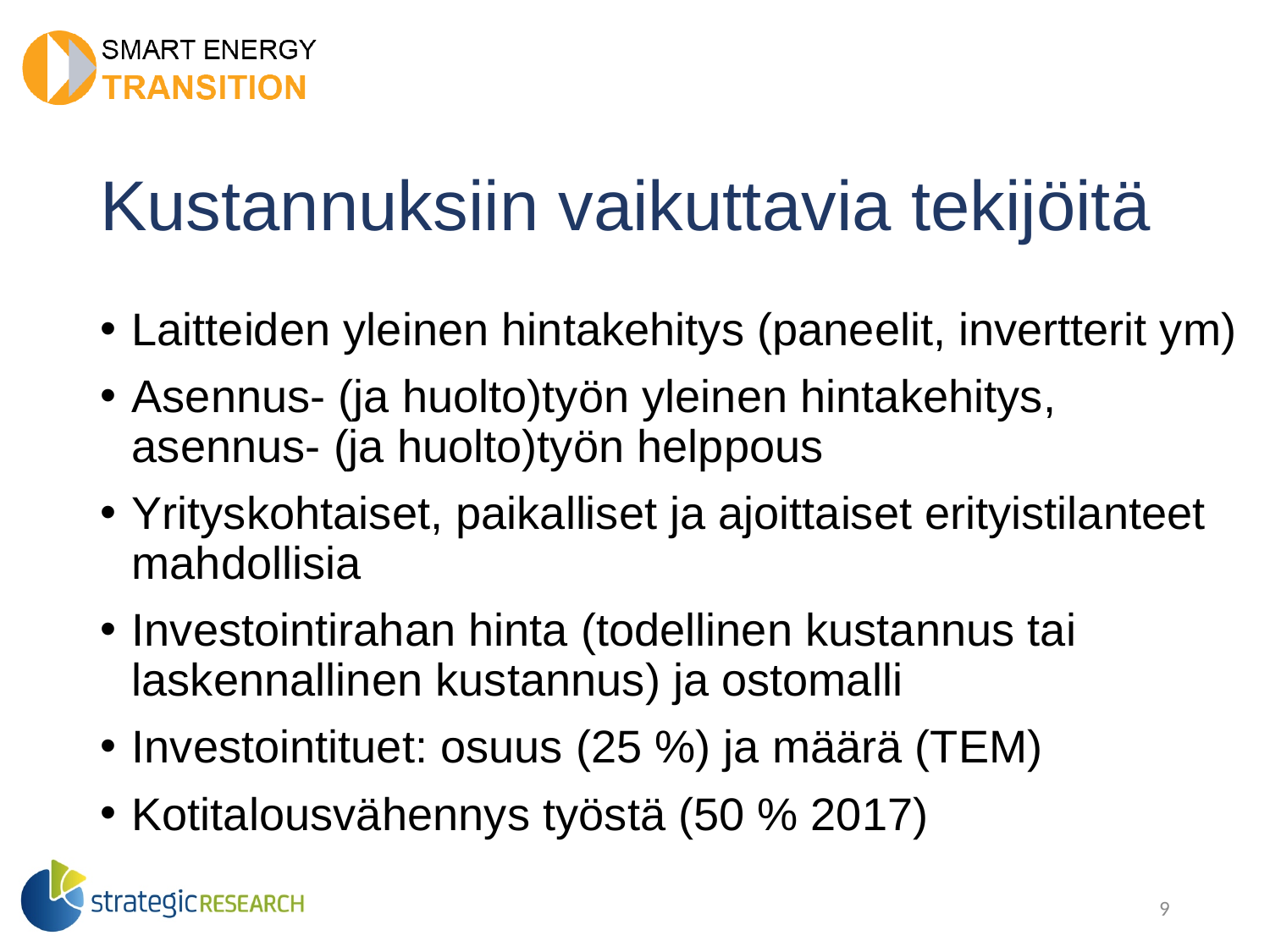

# Kustannuksiin vaikuttavia tekijöitä
Laitteiden yleinen hintakehitys (paneelit, invertterit ym)
Asennus- (ja huolto)työn yleinen hintakehitys, asennus- (ja huolto)työn helppous
Yrityskohtaiset, paikalliset ja ajoittaiset erityistilanteet mahdollisia
Investointirahan hinta (todellinen kustannus tai laskennallinen kustannus) ja ostomalli
Investointituet: osuus (25 %) ja määrä (TEM)
Kotitalousvähennys työstä (50 % 2017)

9